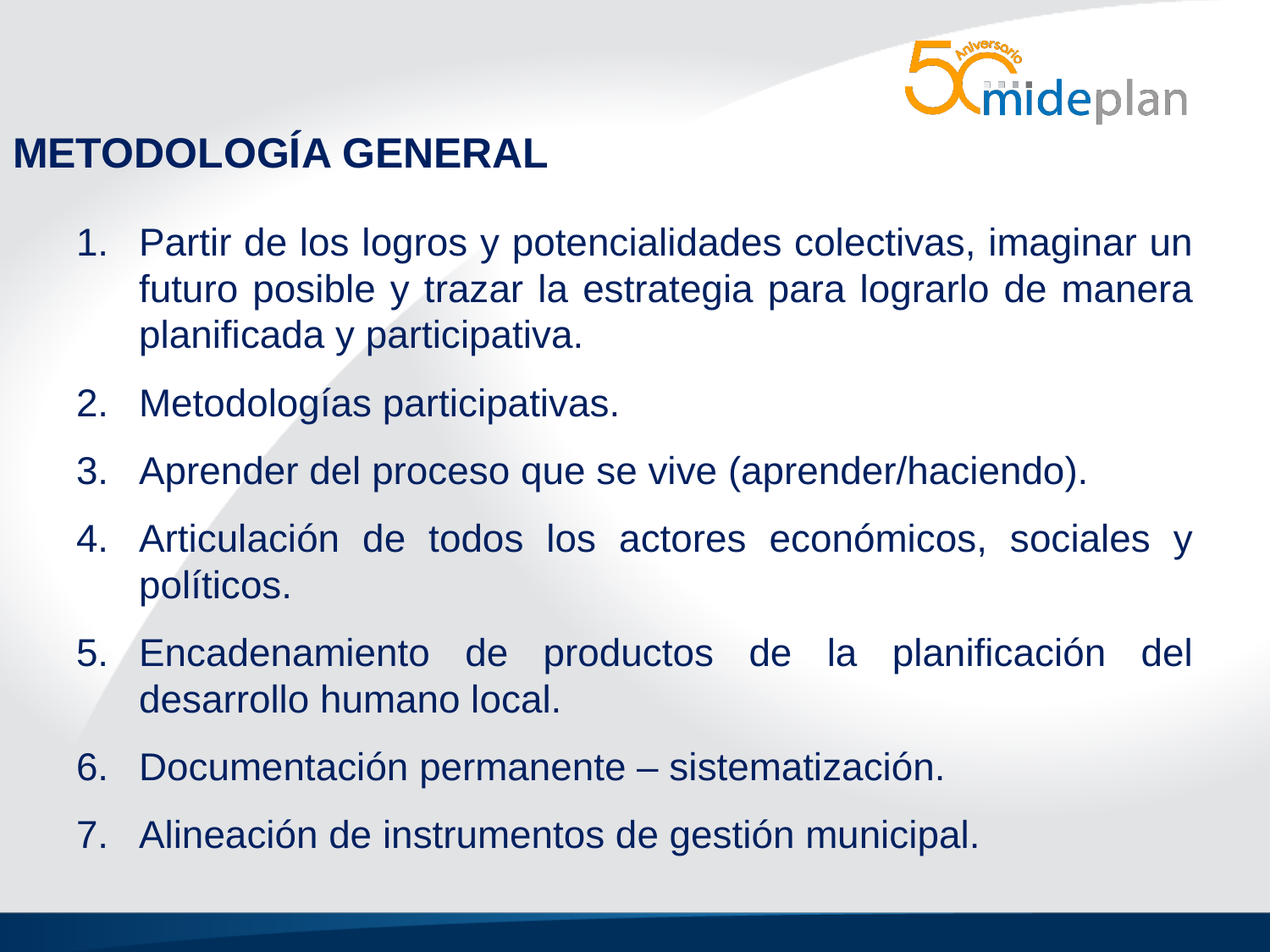

# METODOLOGÍA GENERAL
Partir de los logros y potencialidades colectivas, imaginar un futuro posible y trazar la estrategia para lograrlo de manera planificada y participativa.
Metodologías participativas.
Aprender del proceso que se vive (aprender/haciendo).
Articulación de todos los actores económicos, sociales y políticos.
Encadenamiento de productos de la planificación del desarrollo humano local.
Documentación permanente – sistematización.
Alineación de instrumentos de gestión municipal.